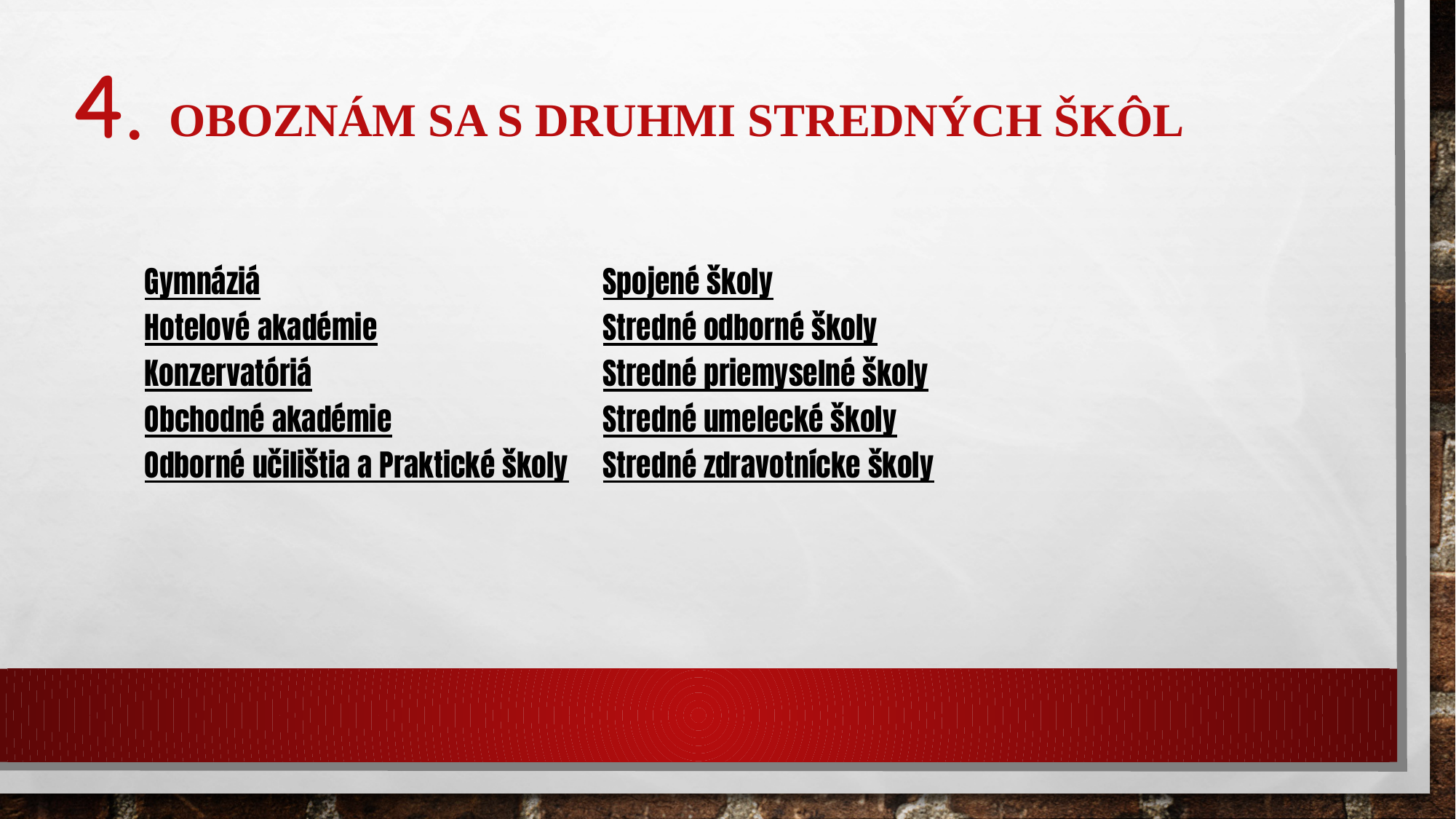

# 4. Oboznám sa s druhmi stredných škôl
| Gymnáziá  Hotelové akadémie  Konzervatóriá  Obchodné akadémie  Odborné učilištia a Praktické školy | Spojené školy  Stredné odborné školy  Stredné priemyselné školy  Stredné umelecké školy  Stredné zdravotnícke školy |  |
| --- | --- | --- |